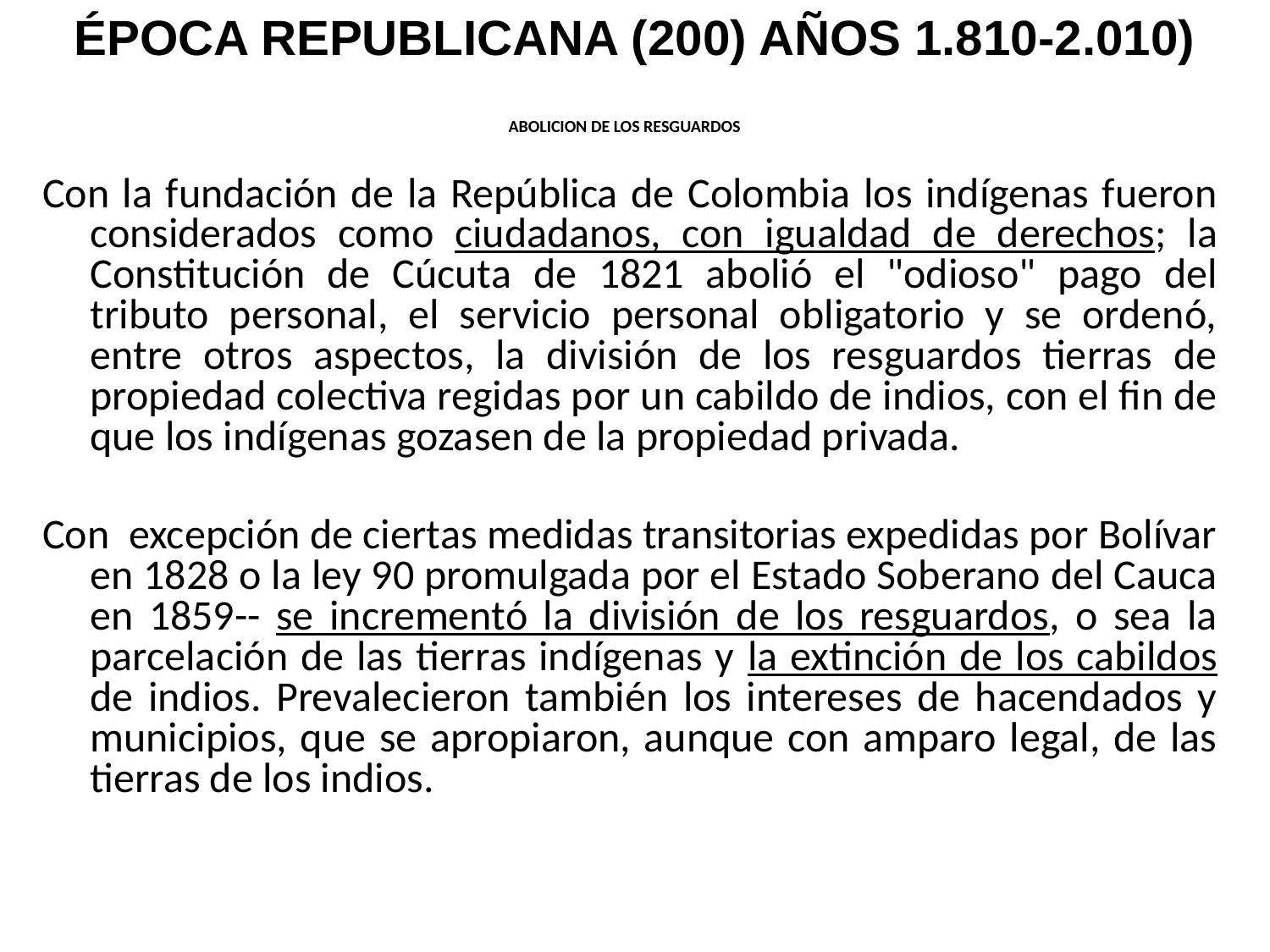

ÉPOCA REPUBLICANA (200) AÑOS 1.810-2.010)

# ABOLICION DE LOS RESGUARDOS
Con la fundación de la República de Colombia los indígenas fueron considerados como ciudadanos, con igualdad de derechos; la Constitución de Cúcuta de 1821 abolió el "odioso" pago del tributo personal, el servicio personal obligatorio y se ordenó, entre otros aspectos, la división de los resguardos tierras de propiedad colectiva regidas por un cabildo de indios, con el fin de que los indígenas gozasen de la propiedad privada.

Con  excepción de ciertas medidas transitorias expedidas por Bolívar en 1828 o la ley 90 promulgada por el Estado Soberano del Cauca en 1859-- se incrementó la división de los resguardos, o sea la parcelación de las tierras indígenas y la extinción de los cabildos de indios. Prevalecieron también los intereses de hacendados y municipios, que se apropiaron, aunque con amparo legal, de las tierras de los indios.